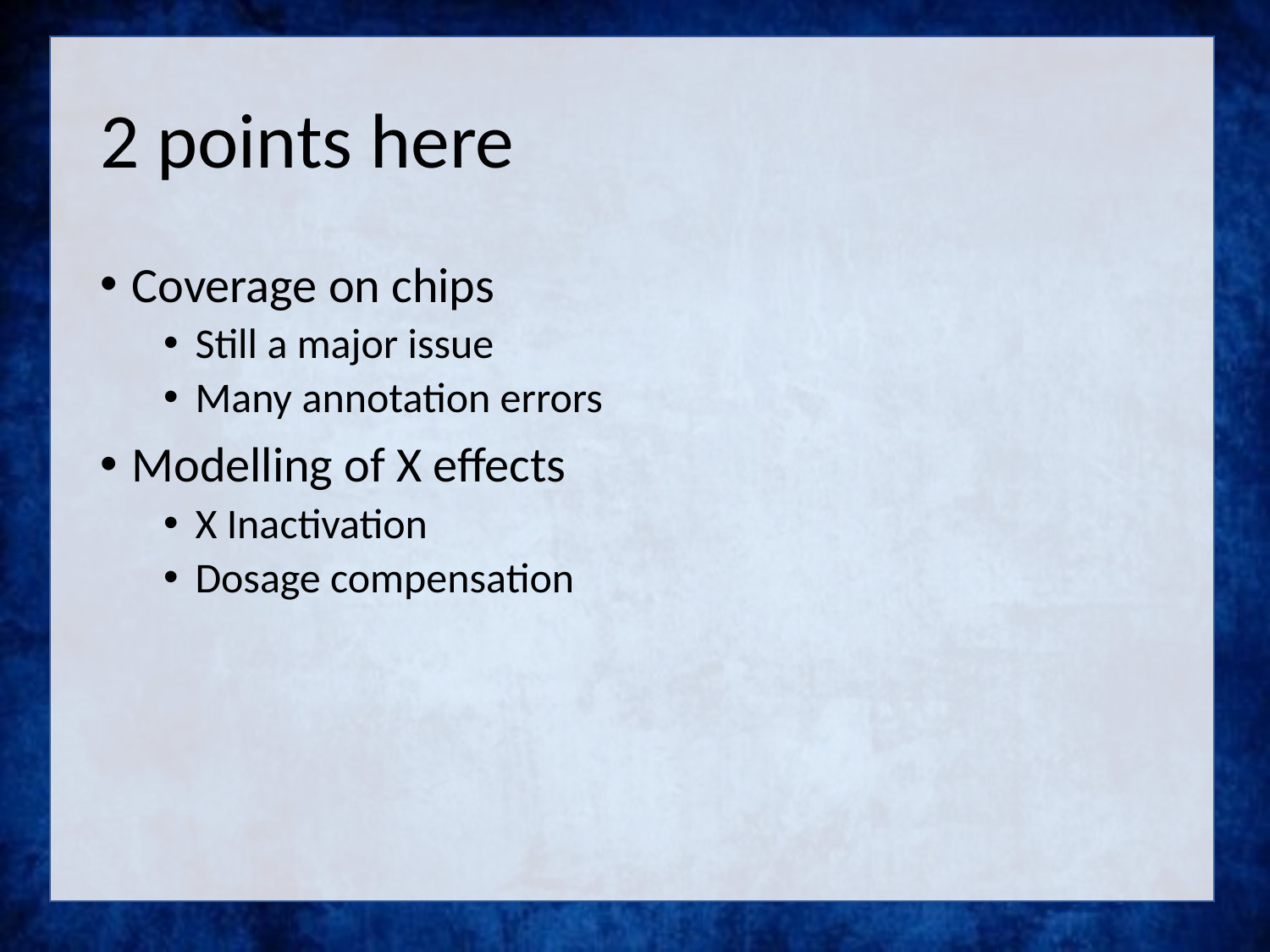

# 2 points here
Coverage on chips
Still a major issue
Many annotation errors
Modelling of X effects
X Inactivation
Dosage compensation